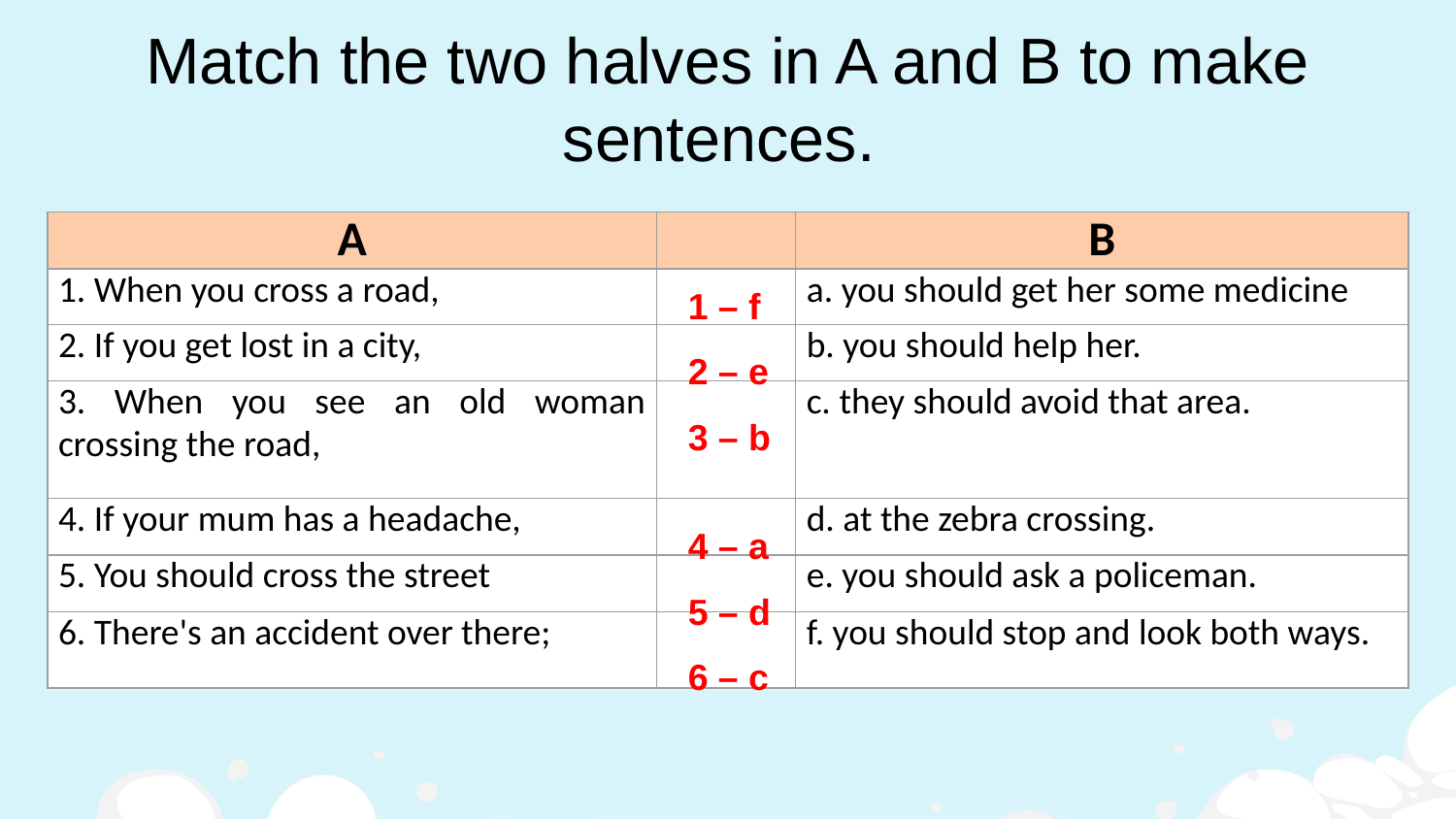

# Match the two halves in A and B to make sentences.
| A |  | B |
| --- | --- | --- |
| 1. When you cross a road, |  | a. you should get her some medicine |
| 2. If you get lost in a city, |  | b. you should help her. |
| 3. When you see an old woman crossing the road, |  | c. they should avoid that area. |
| 4. If your mum has a headache, |  | d. at the zebra crossing. |
| 5. You should cross the street |  | e. you should ask a policeman. |
| 6. There's an accident over there; |  | f. you should stop and look both ways. |
1 – f
2 – e
3 – b

4 – a
5 – d
6 – c